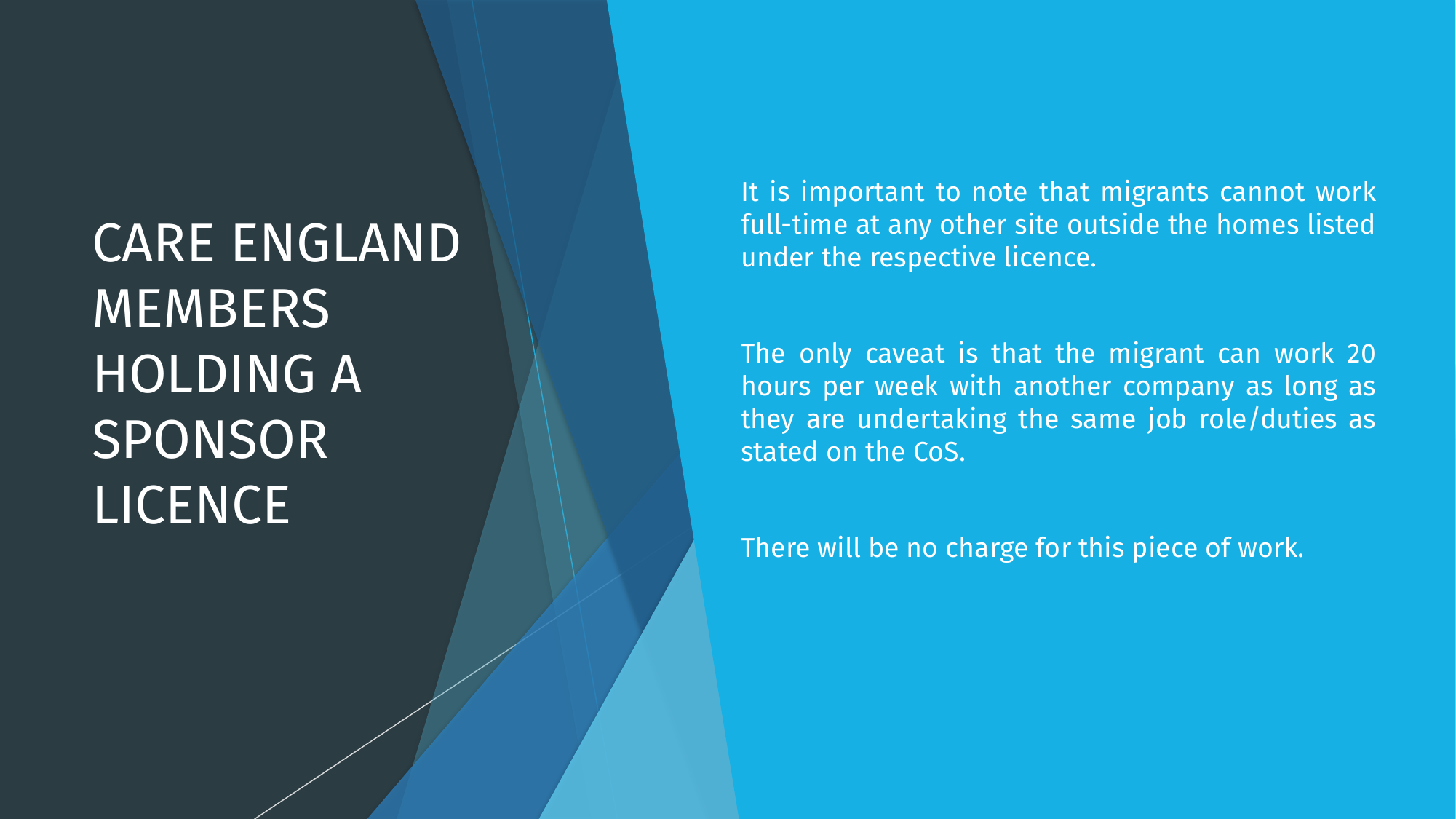

# CARE ENGLAND MEMBERS HOLDING A SPONSOR LICENCE

It is important to note that migrants cannot work full-time at any other site outside the homes listed under the respective licence.

The only caveat is that the migrant can work 20 hours per week with another company as long as they are undertaking the same job role/duties as stated on the CoS.

There will be no charge for this piece of work.